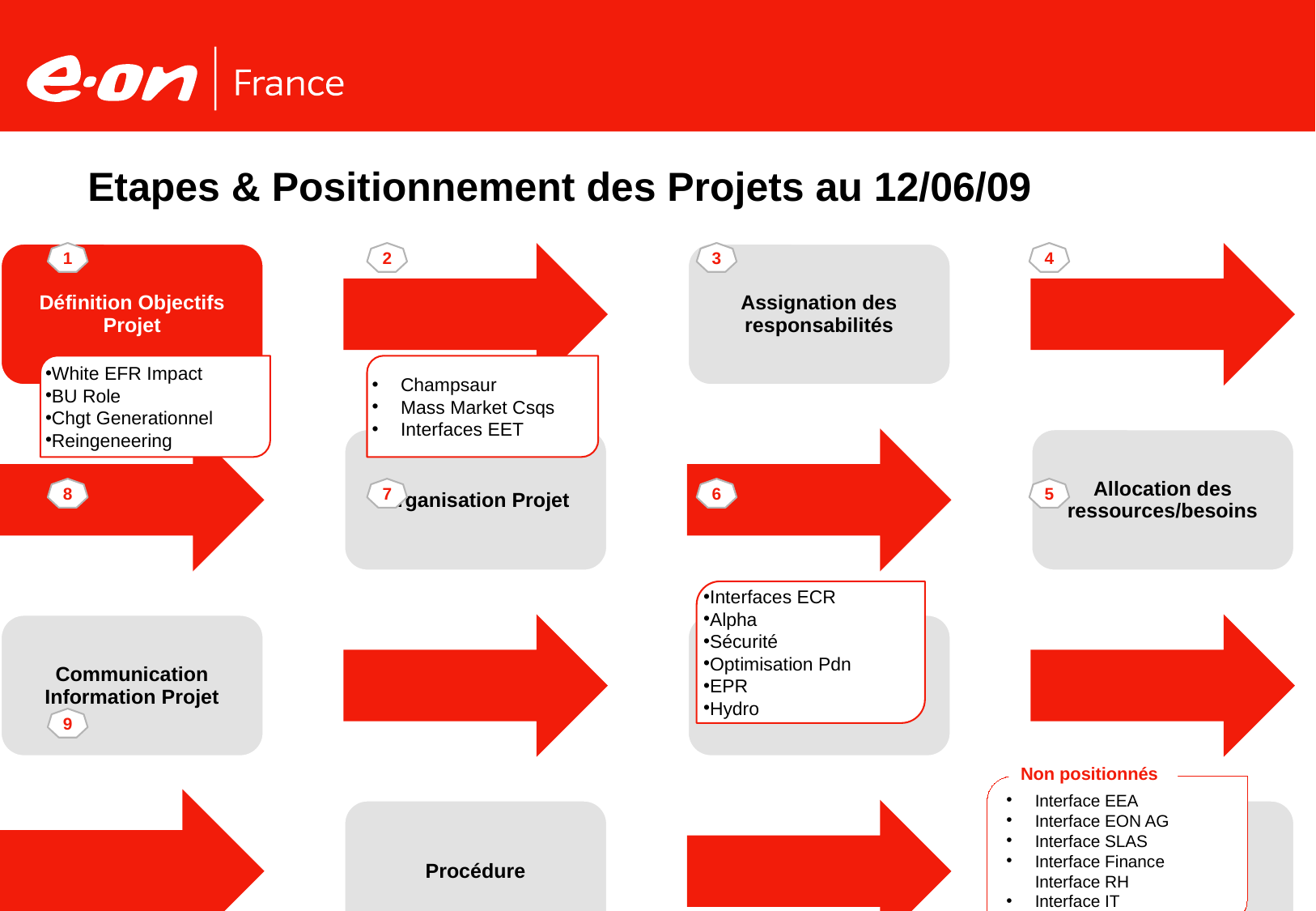

# Etapes & Positionnement des Projets au 12/06/09
Définition Objectifs Projet
Organisation Projet
Déroulement
Projet
Mise en Oeuvre
Procédure
Allocation des ressources/besoins
Communication Information Projet
Assignation des responsabilités
1
2
3
4
White EFR Impact
BU Role
Chgt Generationnel
Reingeneering
Champsaur
Mass Market Csqs
Interfaces EET
8
7
6
5
Interfaces ECR
Alpha
Sécurité
Optimisation Pdn
EPR
Hydro
9
Non positionnés
Interface EEA
Interface EON AG
Interface SLAS
Interface Finance Interface RH
Interface IT